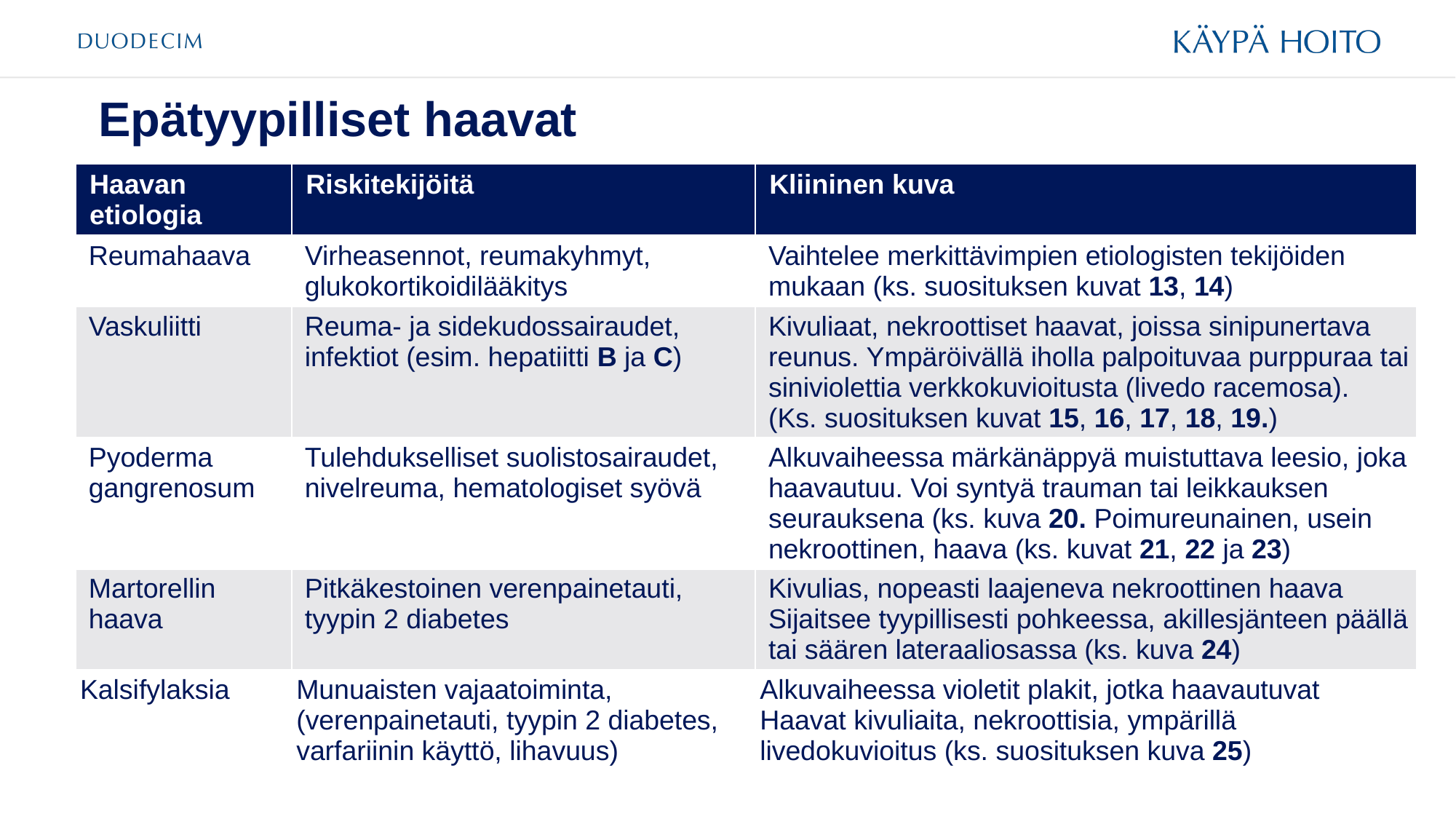

# Epätyypilliset haavat
| Haavan etiologia | Riskitekijöitä | Kliininen kuva |
| --- | --- | --- |
| Reumahaava | Virheasennot, reumakyhmyt, glukokortikoidilääkitys | Vaihtelee merkittävimpien etiologisten tekijöiden mukaan (ks. suosituksen kuvat 13, 14) |
| Vaskuliitti | Reuma- ja sidekudossairaudet, infektiot (esim. hepatiitti B ja C) | Kivuliaat, nekroottiset haavat, joissa sinipunertava reunus. Ympäröivällä iholla palpoituvaa purppuraa tai siniviolettia verkkokuvioitusta (livedo racemosa). (Ks. suosituksen kuvat 15, 16, 17, 18, 19.) |
| Pyoderma gangrenosum | Tulehdukselliset suolistosairaudet, nivelreuma, hematologiset syövä | Alkuvaiheessa märkänäppyä muistuttava leesio, joka haavautuu. Voi syntyä trauman tai leikkauksen seurauksena (ks. kuva 20. Poimureunainen, usein nekroottinen, haava (ks. kuvat 21, 22 ja 23) |
| Martorellin haava | Pitkäkestoinen verenpainetauti, tyypin 2 diabetes | Kivulias, nopeasti laajeneva nekroottinen haava Sijaitsee tyypillisesti pohkeessa, akillesjänteen päällä tai säären lateraaliosassa (ks. kuva 24) |
| Kalsifylaksia | Munuaisten vajaatoiminta, (verenpainetauti, tyypin 2 diabetes, varfariinin käyttö, lihavuus) | Alkuvaiheessa violetit plakit, jotka haavautuvat Haavat kivuliaita, nekroottisia, ympärillä livedokuvioitus (ks. suosituksen kuva 25) |